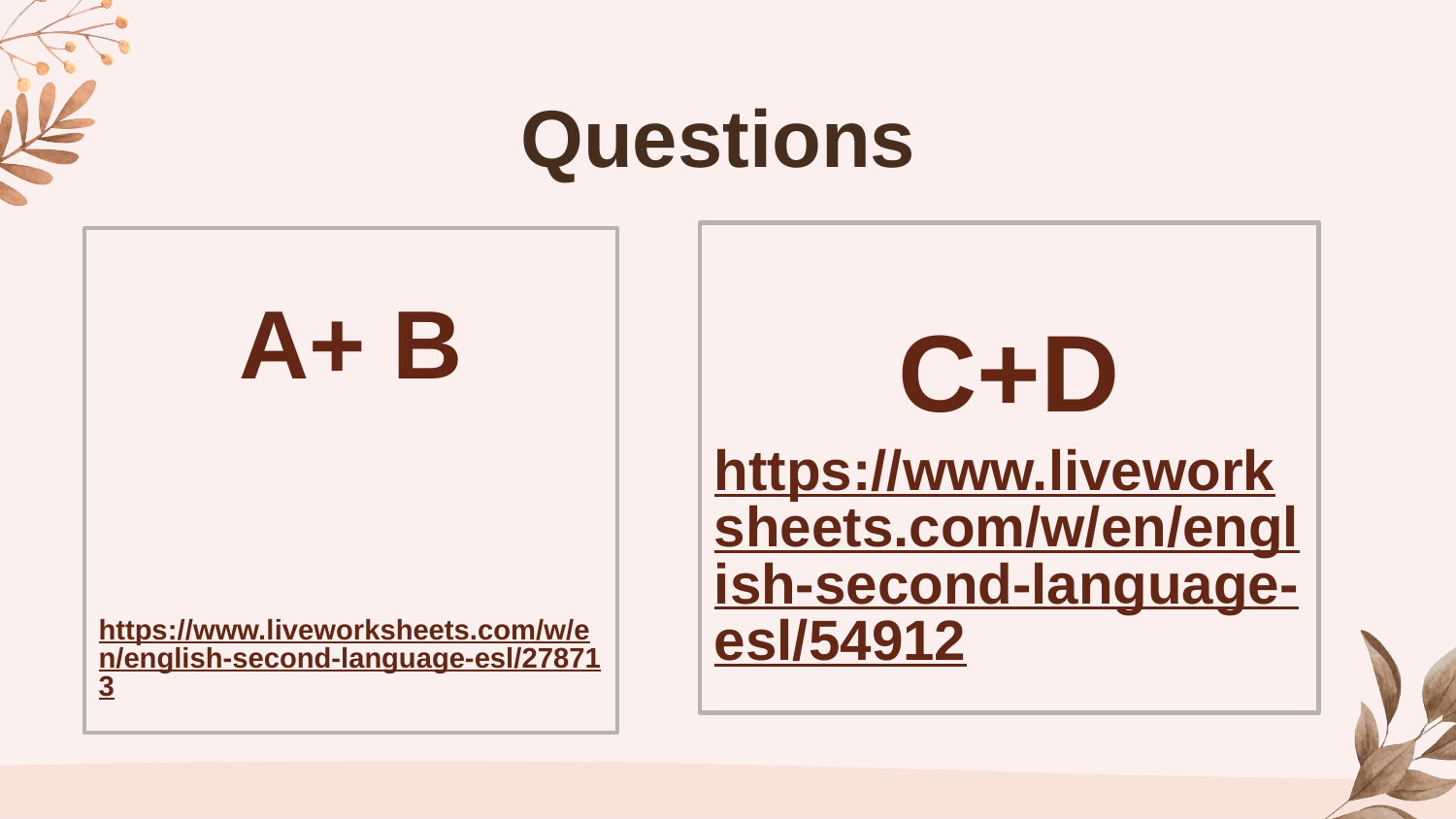

# Questions
C+D
https://www.liveworksheets.com/w/en/english-second-language-esl/54912
A+ B

https://www.liveworksheets.com/w/en/english-second-language-esl/278713